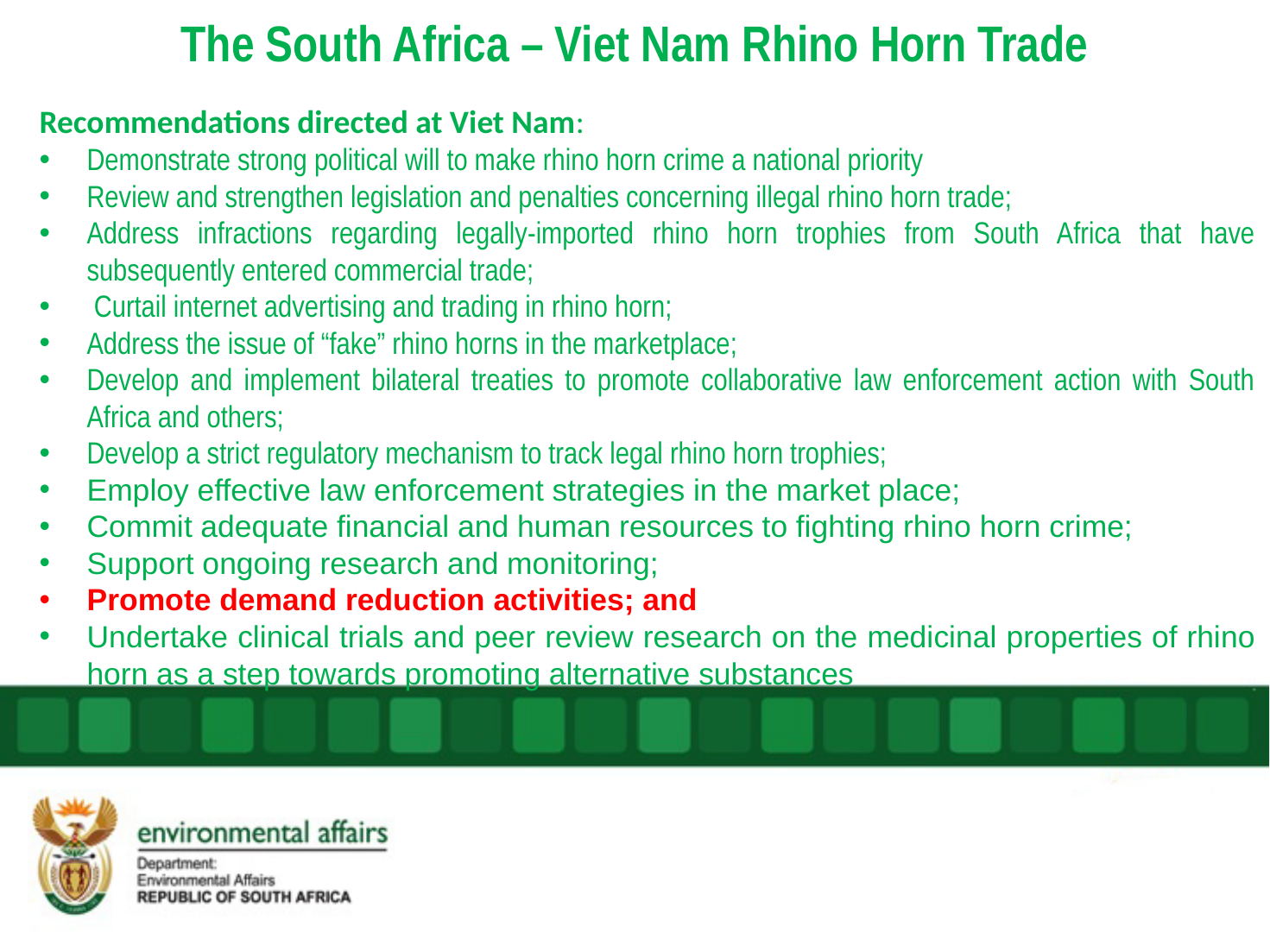

# The South Africa – Viet Nam Rhino Horn Trade
Recommendations directed at Viet Nam:
Demonstrate strong political will to make rhino horn crime a national priority
Review and strengthen legislation and penalties concerning illegal rhino horn trade;
Address infractions regarding legally-imported rhino horn trophies from South Africa that have subsequently entered commercial trade;
 Curtail internet advertising and trading in rhino horn;
Address the issue of “fake” rhino horns in the marketplace;
Develop and implement bilateral treaties to promote collaborative law enforcement action with South Africa and others;
Develop a strict regulatory mechanism to track legal rhino horn trophies;
Employ effective law enforcement strategies in the market place;
Commit adequate financial and human resources to fighting rhino horn crime;
Support ongoing research and monitoring;
Promote demand reduction activities; and
Undertake clinical trials and peer review research on the medicinal properties of rhino horn as a step towards promoting alternative substances